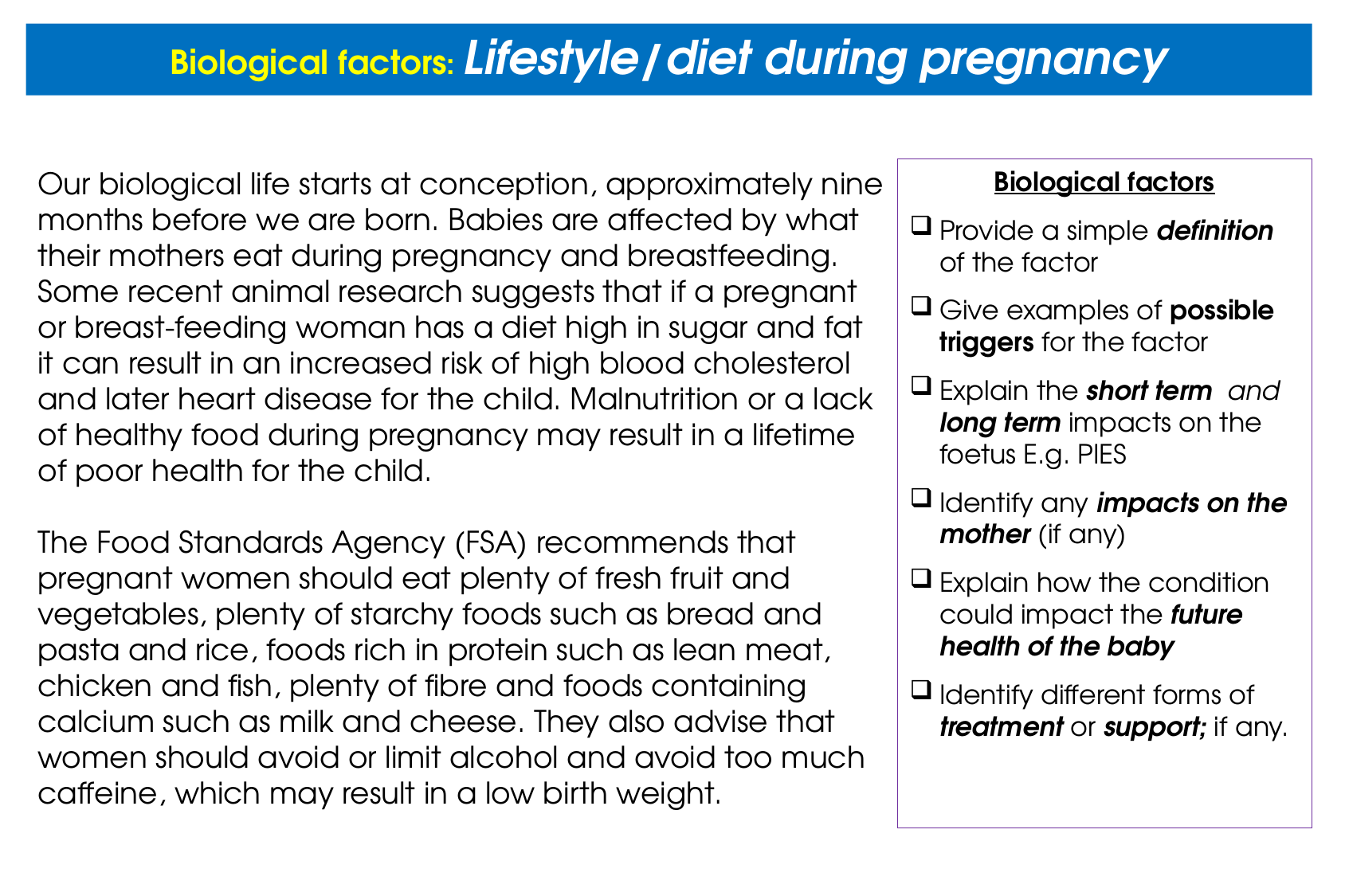

# Biological factors: Lifestyle/diet during pregnancy
Our biological life starts at conception, approximately nine months before we are born. Babies are affected by what their mothers eat during pregnancy and breastfeeding. Some recent animal research suggests that if a pregnant or breast-feeding woman has a diet high in sugar and fat it can result in an increased risk of high blood cholesterol and later heart disease for the child. Malnutrition or a lack of healthy food during pregnancy may result in a lifetime of poor health for the child.

The Food Standards Agency (FSA) recommends that pregnant women should eat plenty of fresh fruit and vegetables, plenty of starchy foods such as bread and pasta and rice, foods rich in protein such as lean meat, chicken and fish, plenty of fibre and foods containing calcium such as milk and cheese. They also advise that women should avoid or limit alcohol and avoid too much caffeine, which may result in a low birth weight.
Biological factors
Provide a simple definition of the factor
Give examples of possible triggers for the factor
Explain the short term  and long term impacts on the foetus E.g. PIES
Identify any impacts on the mother (if any)
Explain how the condition could impact the future health of the baby
Identify different forms of treatment or support; if any.